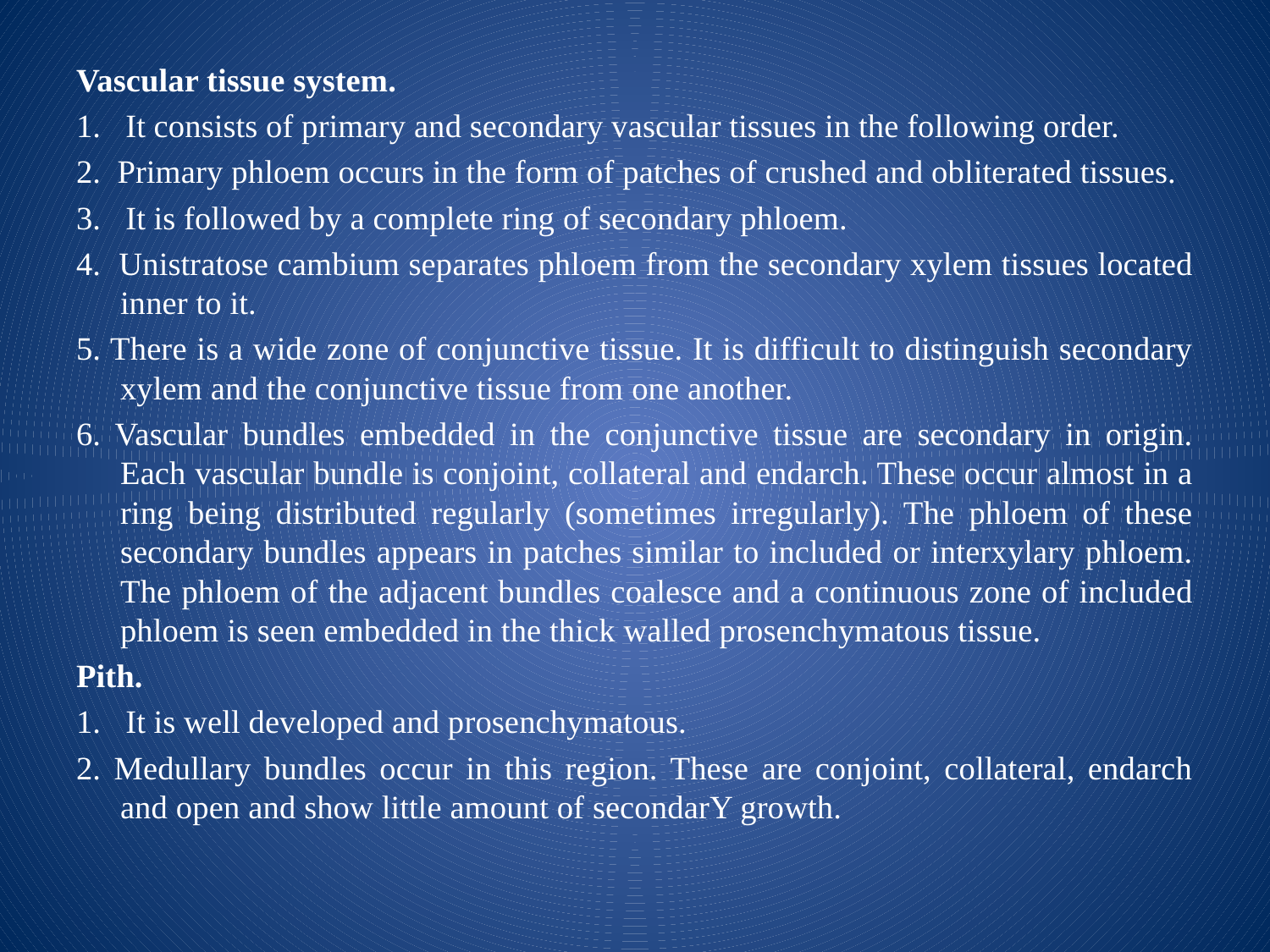

Vascular tissue system.
1.   It consists of primary and secondary vascular tissues in the following order.
2.  Primary phloem occurs in the form of patches of crushed and obliterated tissues.
3.   It is followed by a complete ring of secondary phloem.
4.  Unistratose cambium separates phloem from the secondary xylem tissues located inner to it.
5. There is a wide zone of conjunctive tissue. It is difficult to distinguish secondary xylem and the conjunctive tissue from one another.
6. Vascular bundles embedded in the conjunctive tissue are secondary in origin. Each vascular bundle is conjoint, collateral and endarch. These occur almost in a ring being distributed regularly (sometimes irregularly). The phloem of these secondary bundles appears in patches similar to included or interxylary phloem. The phloem of the adjacent bundles coalesce and a continuous zone of included phloem is seen embedded in the thick walled prosenchymatous tissue.
Pith.
1.   It is well developed and prosenchymatous.
2. Medullary bundles occur in this region. These are conjoint, collateral, endarch and open and show little amount of secondarY growth.